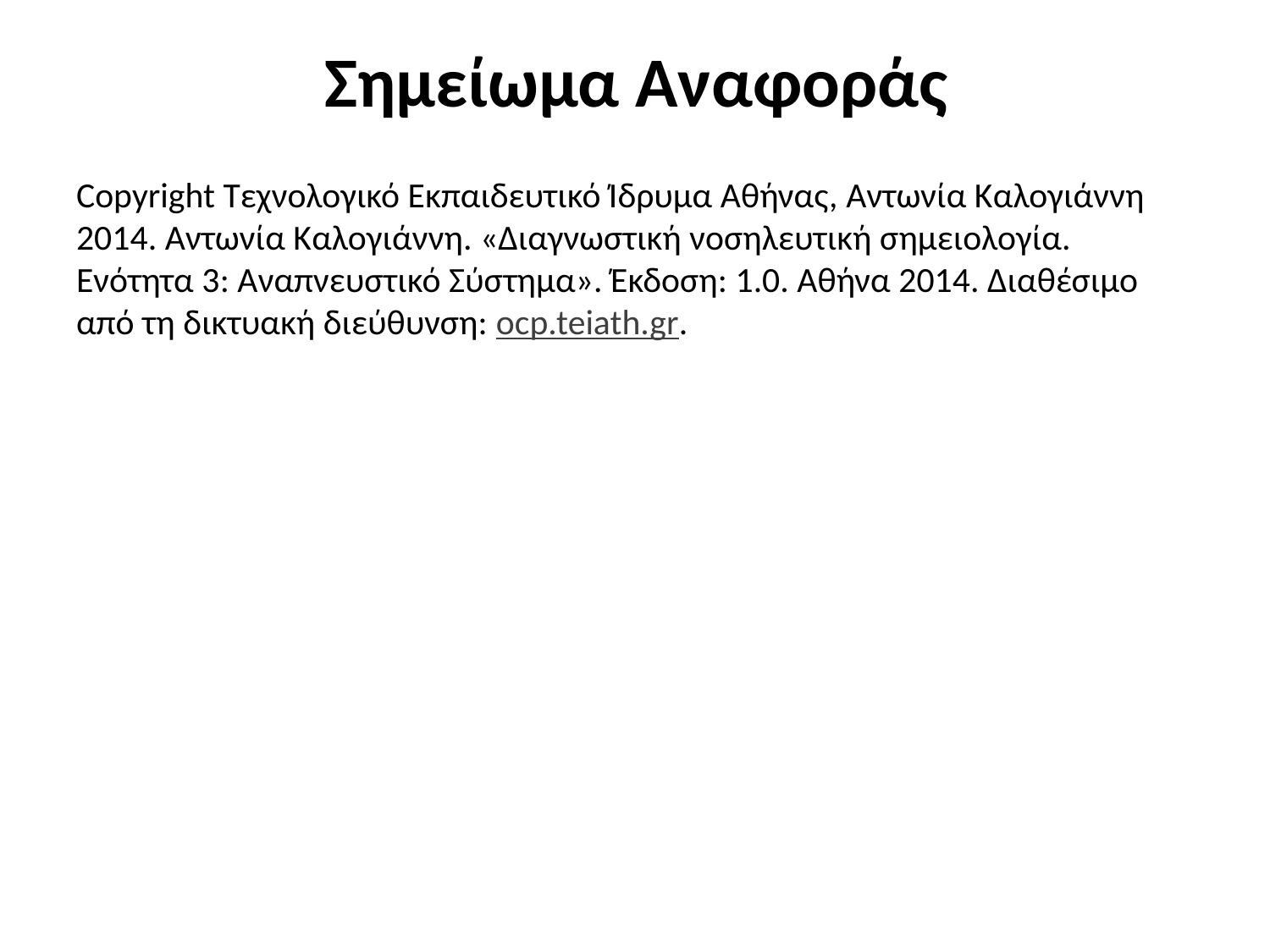

# Σημείωμα Αναφοράς
Copyright Τεχνολογικό Εκπαιδευτικό Ίδρυμα Αθήνας, Αντωνία Καλογιάννη 2014. Αντωνία Καλογιάννη. «Διαγνωστική νοσηλευτική σημειολογία. Ενότητα 3: Αναπνευστικό Σύστημα». Έκδοση: 1.0. Αθήνα 2014. Διαθέσιμο από τη δικτυακή διεύθυνση: ocp.teiath.gr.